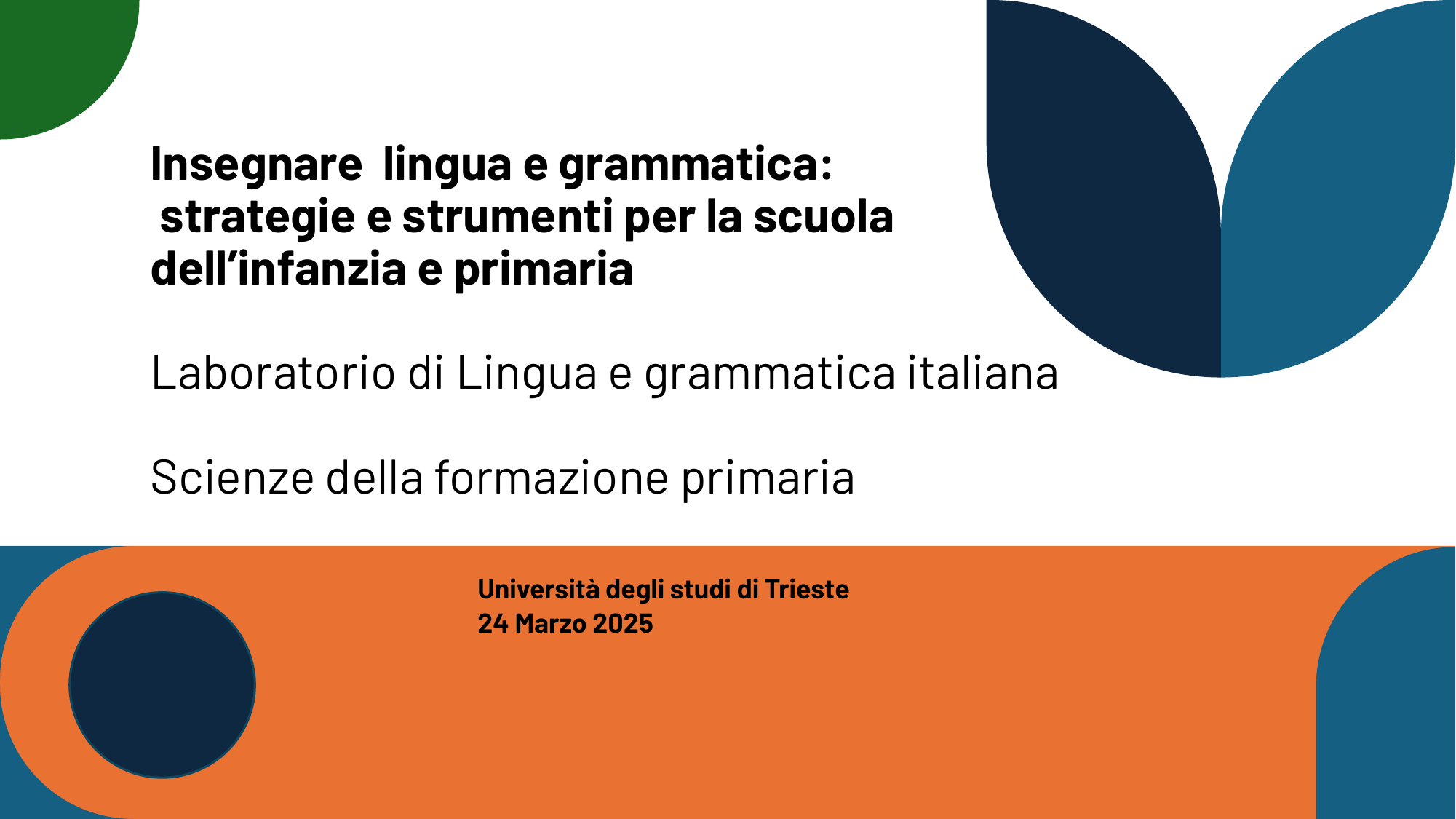

# Insegnare  lingua e grammatica: strategie e strumenti per la scuola  dell’infanzia e primaria Laboratorio di Lingua e grammatica italiana Scienze della formazione primaria Università degli studi di Trieste 24 Marzo 2025